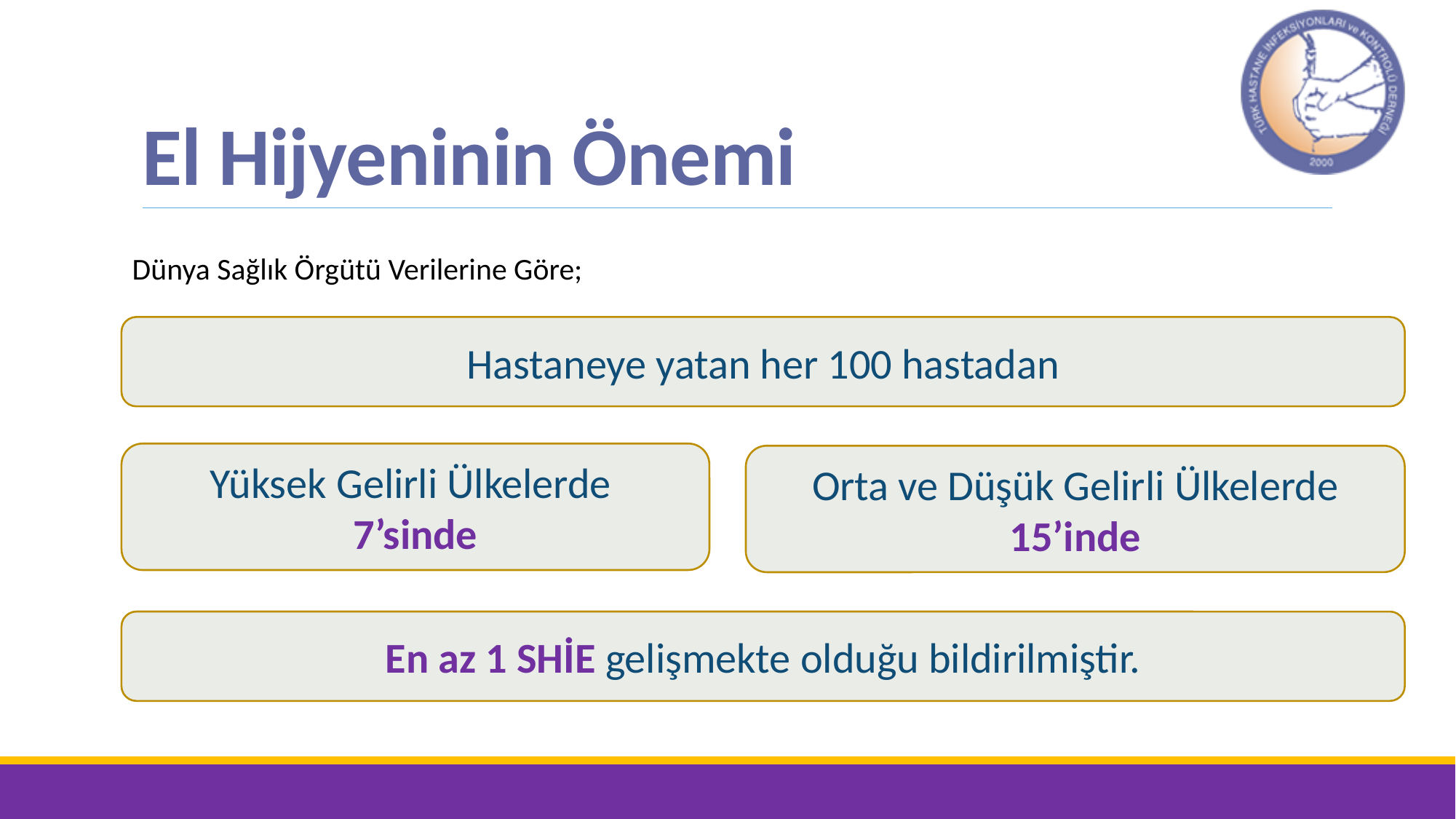

# El Hijyeninin Önemi
Dünya Sağlık Örgütü Verilerine Göre;
Hastaneye yatan her 100 hastadan
Yüksek Gelirli Ülkelerde
7’sinde
Orta ve Düşük Gelirli Ülkelerde
15’inde
En az 1 SHİE gelişmekte olduğu bildirilmiştir.